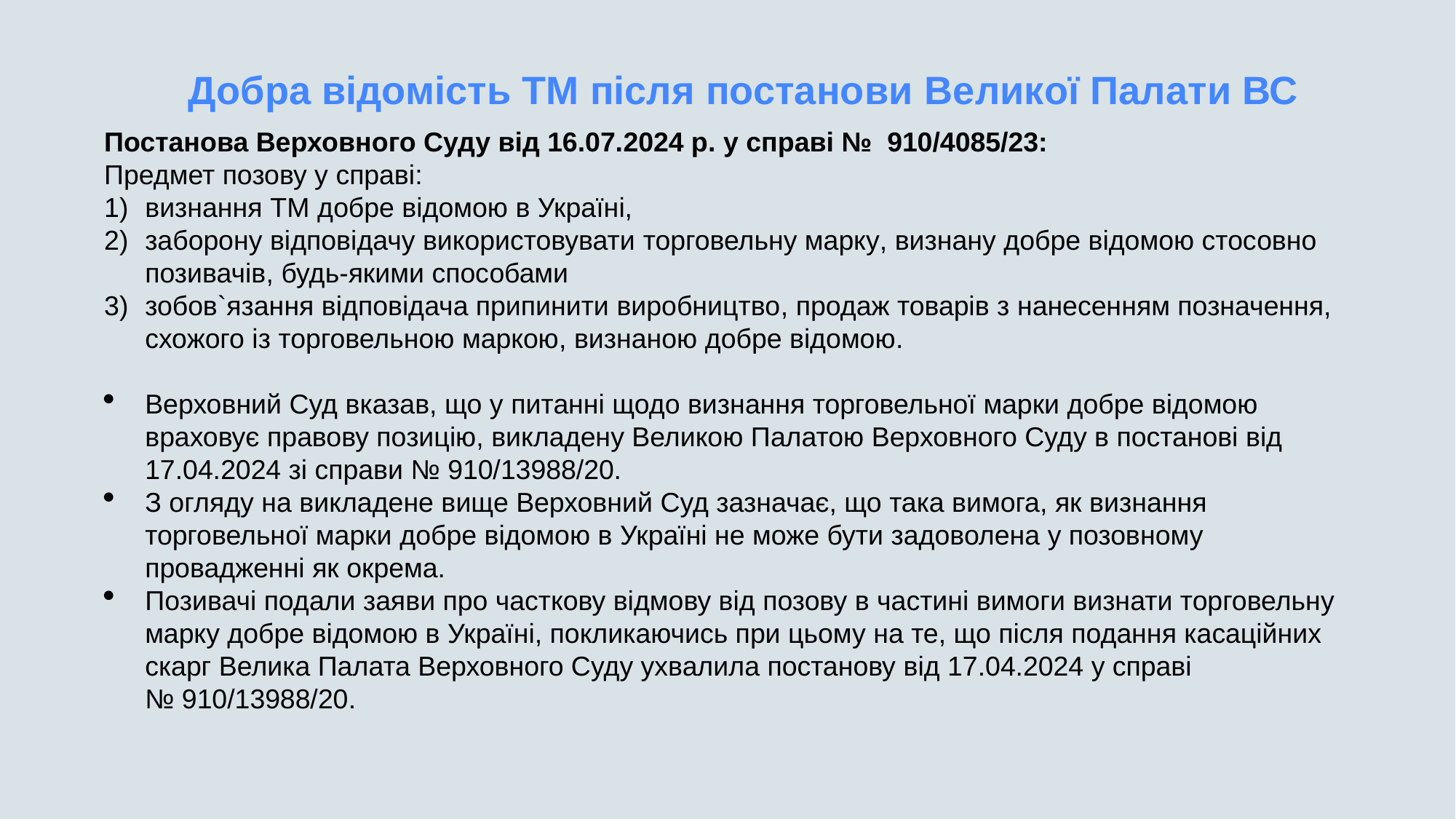

Добра відомість ТМ після постанови Великої Палати ВС
Постанова Верховного Суду від 16.07.2024 р. у cправі №  910/4085/23:
Предмет позову у справі:
визнання ТМ добре відомою в Україні,
заборону відповідачу використовувати торговельну марку, визнану добре відомою стосовно позивачів, будь-якими способами
зобов`язання відповідача припинити виробництво, продаж товарів з нанесенням позначення, схожого із торговельною маркою, визнаною добре відомою.

Верховний Суд вказав, що у питанні щодо визнання торговельної марки добре відомою враховує правову позицію, викладену Великою Палатою Верховного Суду в постанові від 17.04.2024 зі справи № 910/13988/20.
З огляду на викладене вище Верховний Суд зазначає, що така вимога, як визнання торговельної марки добре відомою в Україні не може бути задоволена у позовному провадженні як окрема.
Позивачі подали заяви про часткову відмову від позову в частині вимоги визнати торговельну марку добре відомою в Україні, покликаючись при цьому на те, що після подання касаційних скарг Велика Палата Верховного Суду ухвалила постанову від 17.04.2024 у справі № 910/13988/20.